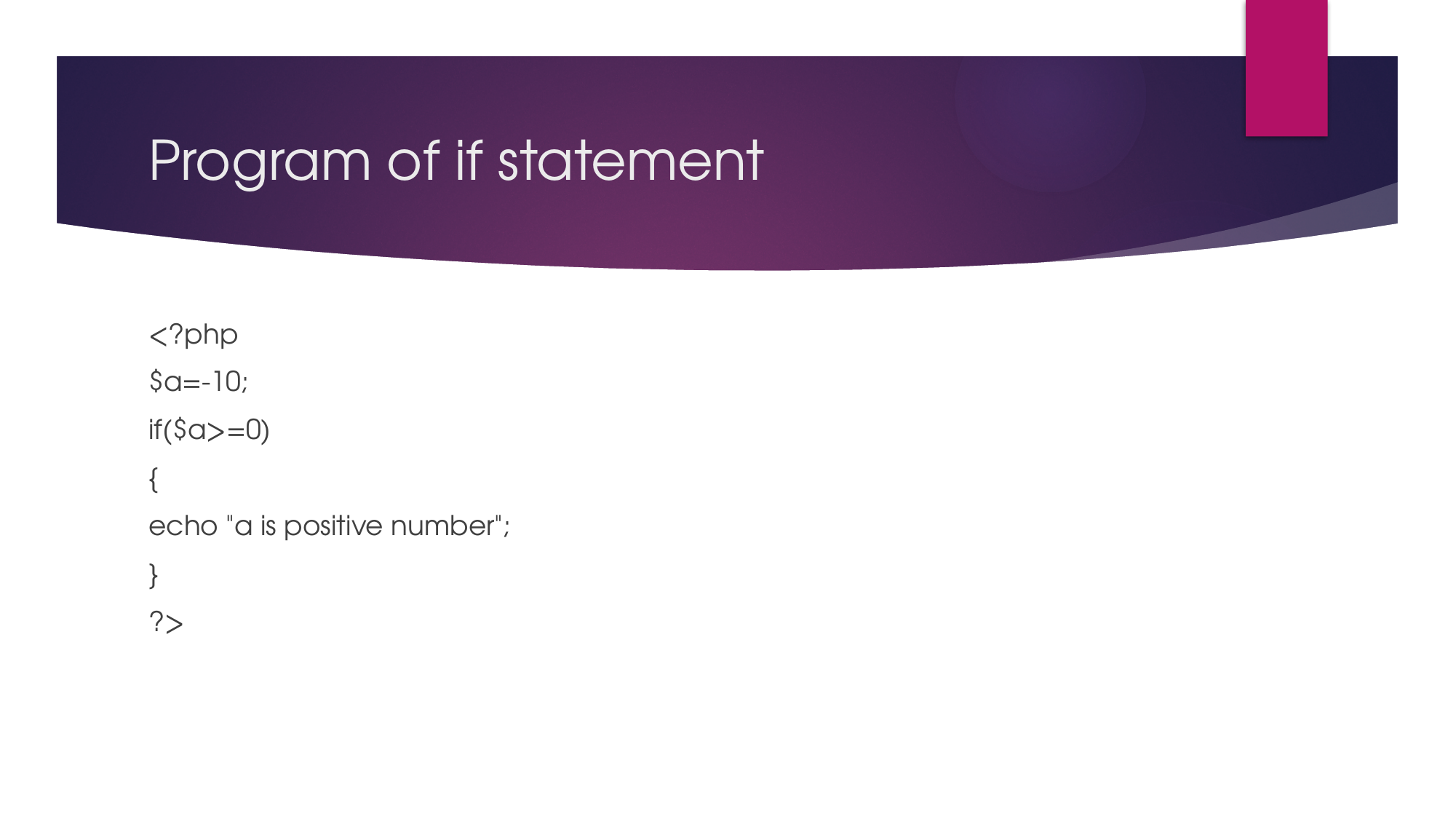

# Program of if statement
<?php
$a=-10;
if($a>=0)
{
echo "a is positive number";
}
?>